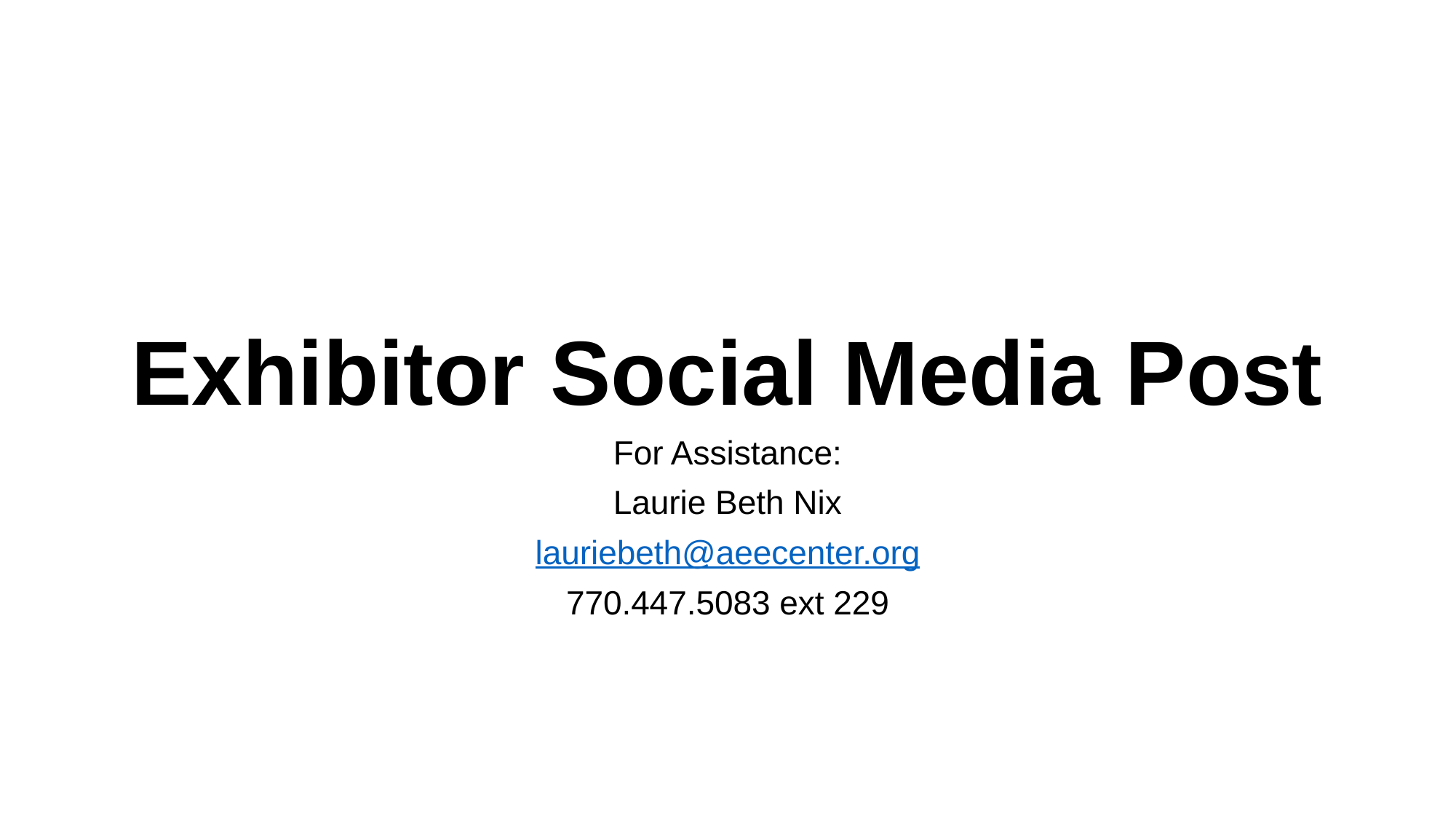

# Exhibitor Social Media Post
For Assistance:
Laurie Beth Nix
lauriebeth@aeecenter.org
770.447.5083 ext 229